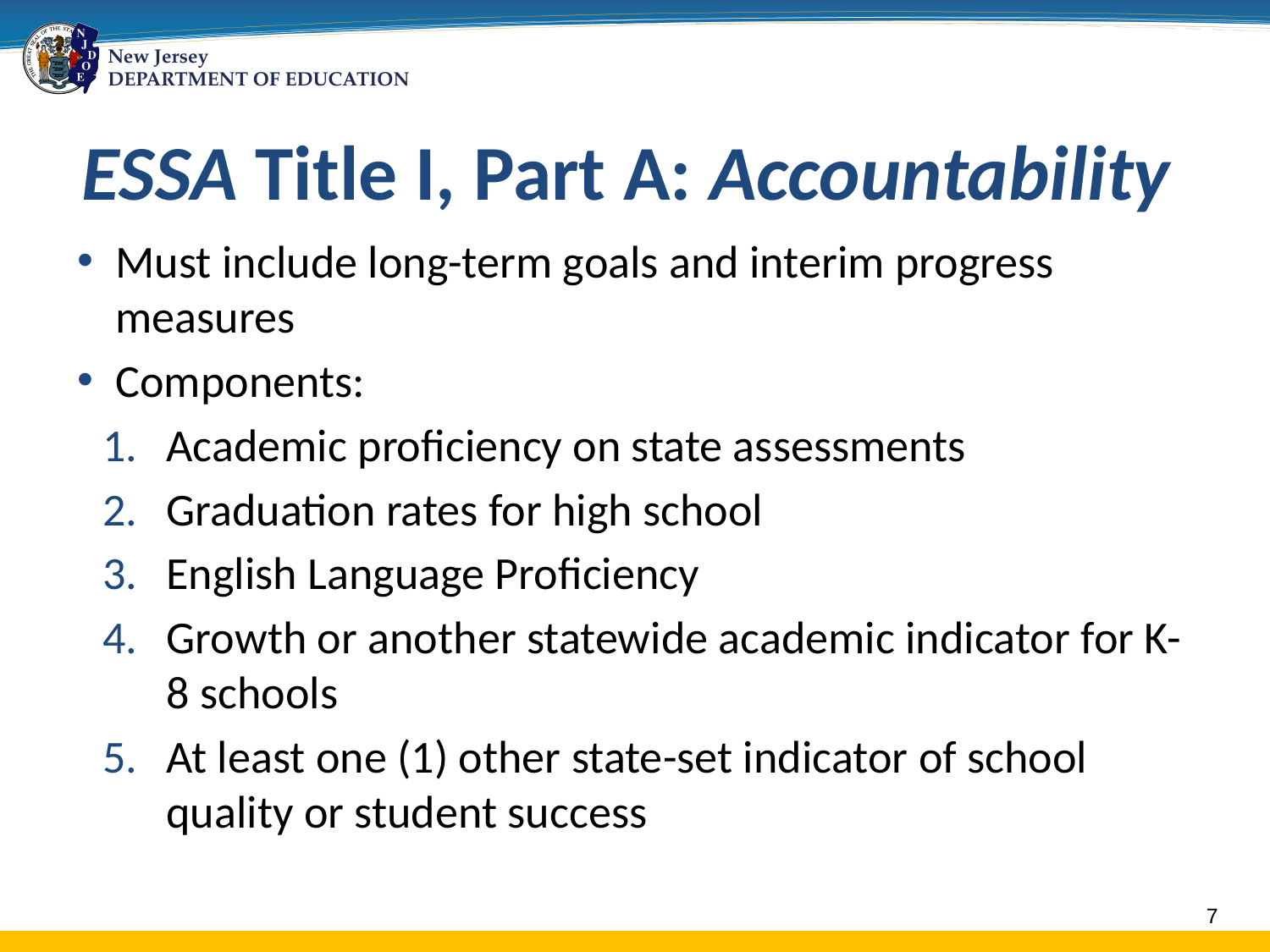

# ESSA Title I, Part A: Accountability
Must include long-term goals and interim progress measures
Components:
Academic proficiency on state assessments
Graduation rates for high school
English Language Proficiency
Growth or another statewide academic indicator for K-8 schools
At least one (1) other state-set indicator of school quality or student success
7